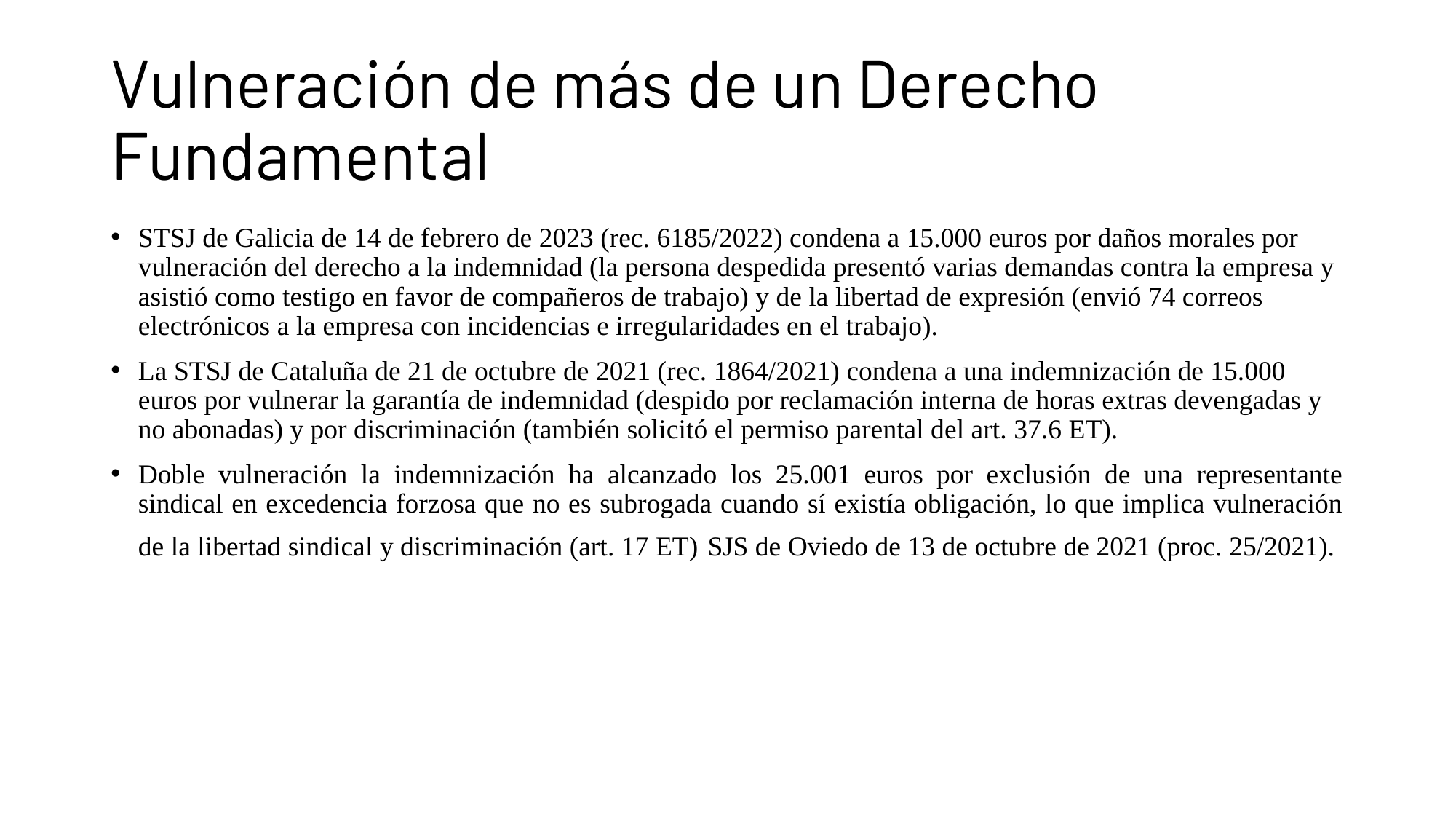

# Vulneración de más de un Derecho Fundamental
STSJ de Galicia de 14 de febrero de 2023 (rec. 6185/2022) condena a 15.000 euros por daños morales por vulneración del derecho a la indemnidad (la persona despedida presentó varias demandas contra la empresa y asistió como testigo en favor de compañeros de trabajo) y de la libertad de expresión (envió 74 correos electrónicos a la empresa con incidencias e irregularidades en el trabajo).
La STSJ de Cataluña de 21 de octubre de 2021 (rec. 1864/2021) condena a una indemnización de 15.000 euros por vulnerar la garantía de indemnidad (despido por reclamación interna de horas extras devengadas y no abonadas) y por discriminación (también solicitó el permiso parental del art. 37.6 ET).
Doble vulneración la indemnización ha alcanzado los 25.001 euros por exclusión de una representante sindical en excedencia forzosa que no es subrogada cuando sí existía obligación, lo que implica vulneración de la libertad sindical y discriminación (art. 17 ET) SJS de Oviedo de 13 de octubre de 2021 (proc. 25/2021).